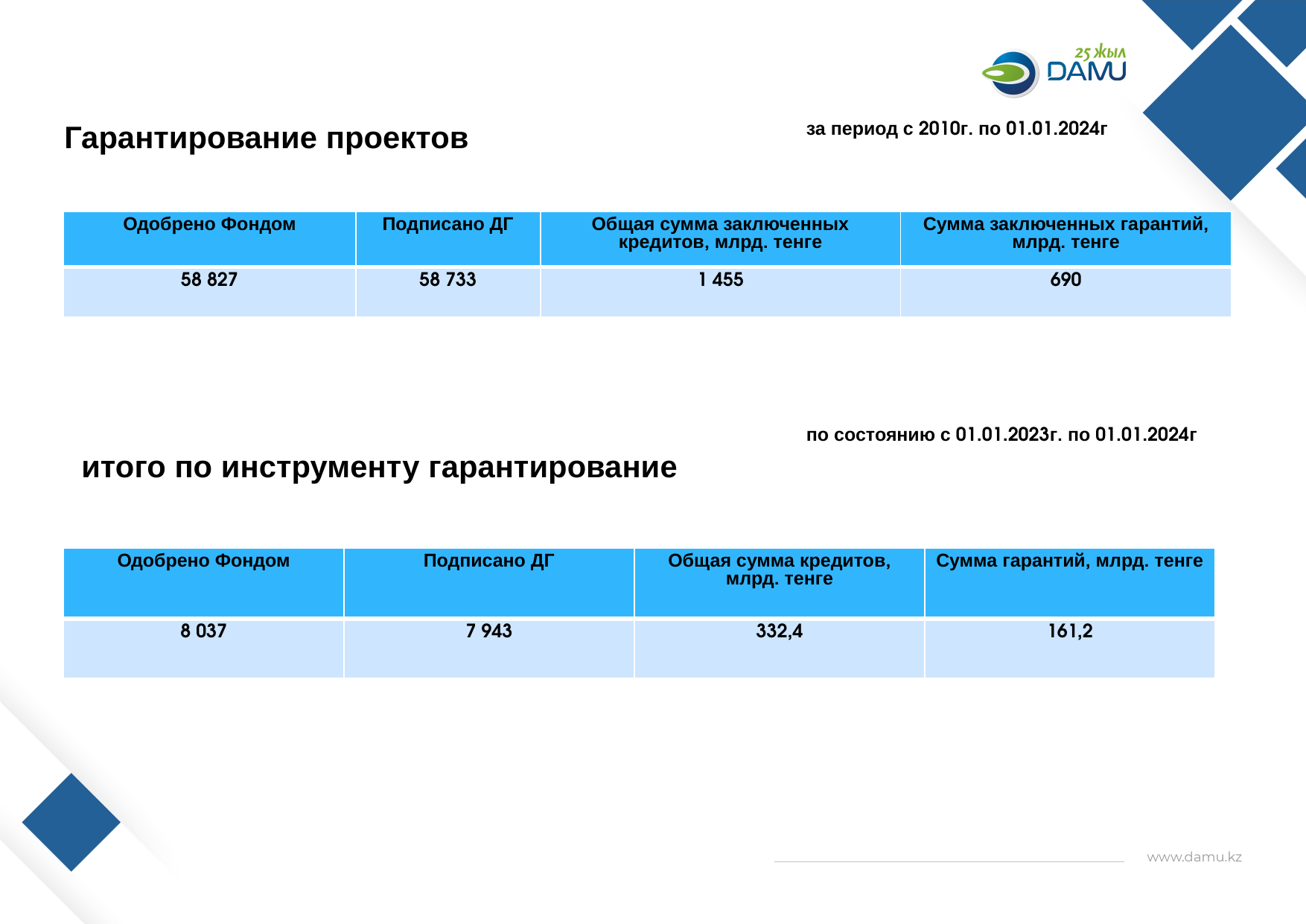

за период с 2010г. по 01.01.2024г
Гарантирование проектов
| Одобрено Фондом | Подписано ДГ | Общая сумма заключенных кредитов, млрд. тенге | Сумма заключенных гарантий, млрд. тенге |
| --- | --- | --- | --- |
| 58 827 | 58 733 | 1 455 | 690 |
по состоянию с 01.01.2023г. по 01.01.2024г
итого по инструменту гарантирование
| Одобрено Фондом | Подписано ДГ | Общая сумма кредитов, млрд. тенге | Сумма гарантий, млрд. тенге |
| --- | --- | --- | --- |
| 8 037 | 7 943 | 332,4 | 161,2 |